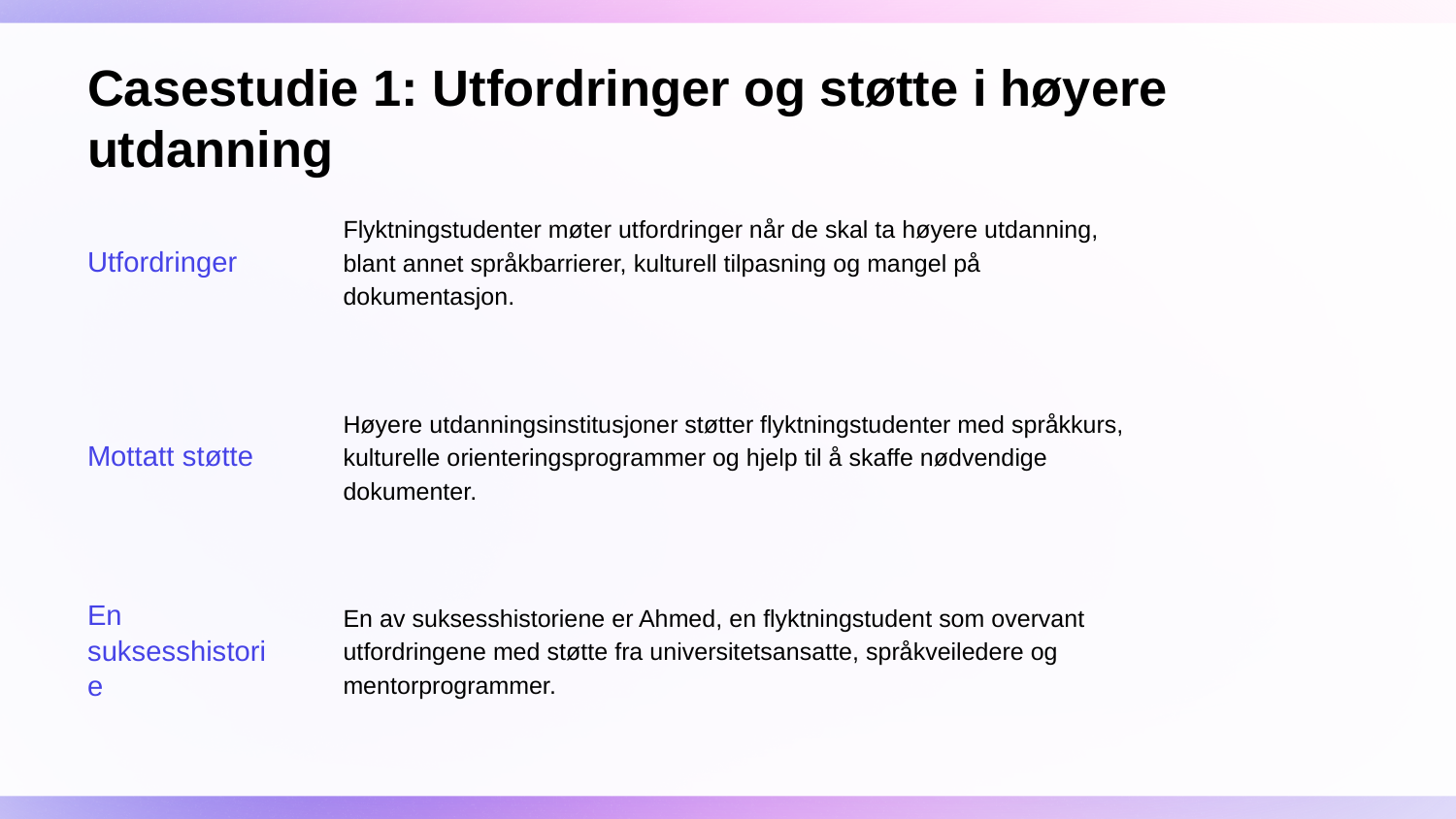

# Casestudie 1: Utfordringer og støtte i høyere utdanning
Flyktningstudenter møter utfordringer når de skal ta høyere utdanning, blant annet språkbarrierer, kulturell tilpasning og mangel på dokumentasjon.
Utfordringer
Høyere utdanningsinstitusjoner støtter flyktningstudenter med språkkurs, kulturelle orienteringsprogrammer og hjelp til å skaffe nødvendige dokumenter.
Mottatt støtte
En av suksesshistoriene er Ahmed, en flyktningstudent som overvant utfordringene med støtte fra universitetsansatte, språkveiledere og mentorprogrammer.
En suksesshistorie